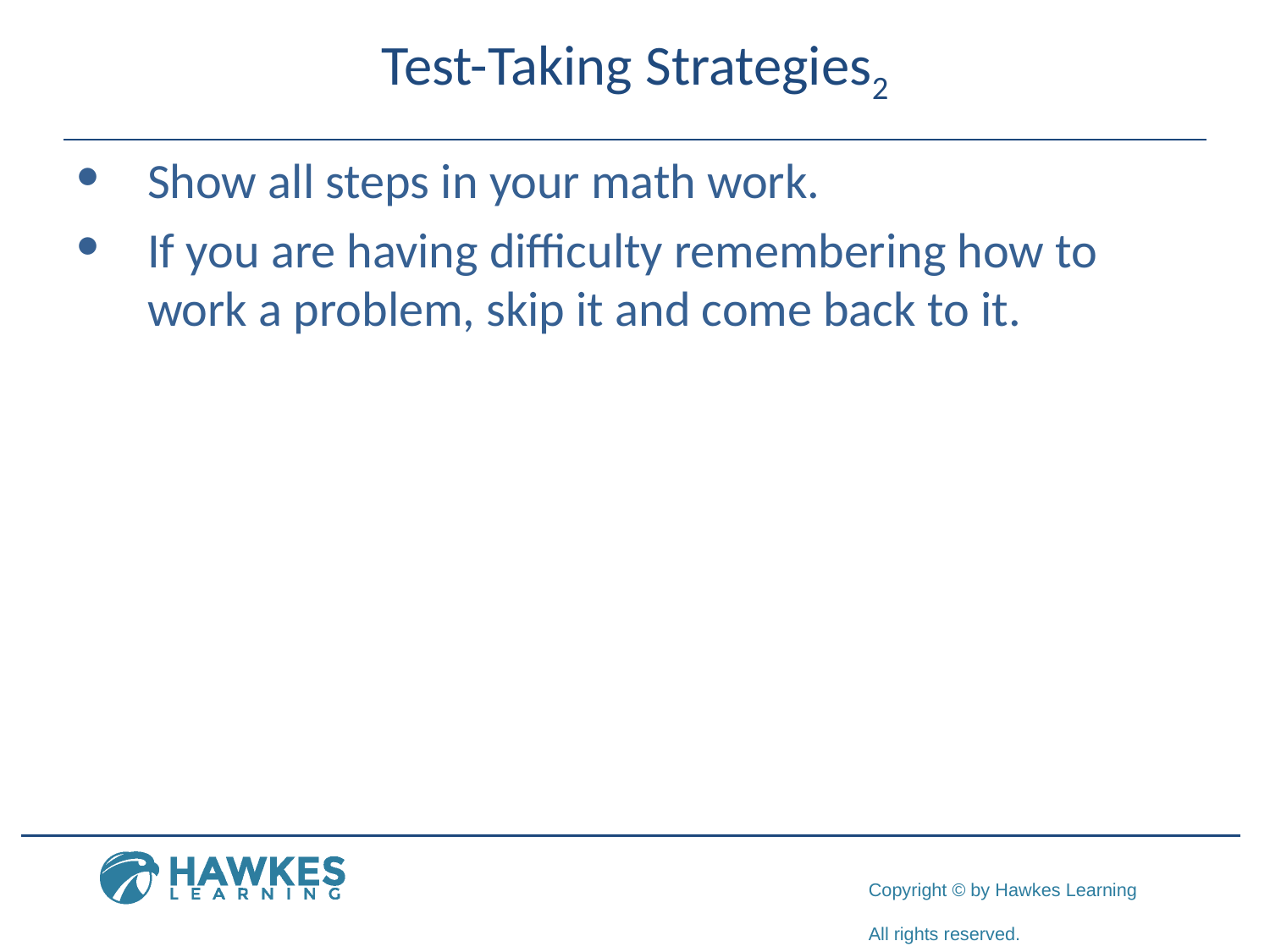

# Test-Taking Strategies2
​Show all steps in your math work.
​If you are having difficulty remembering how to work a problem, skip it and come back to it.